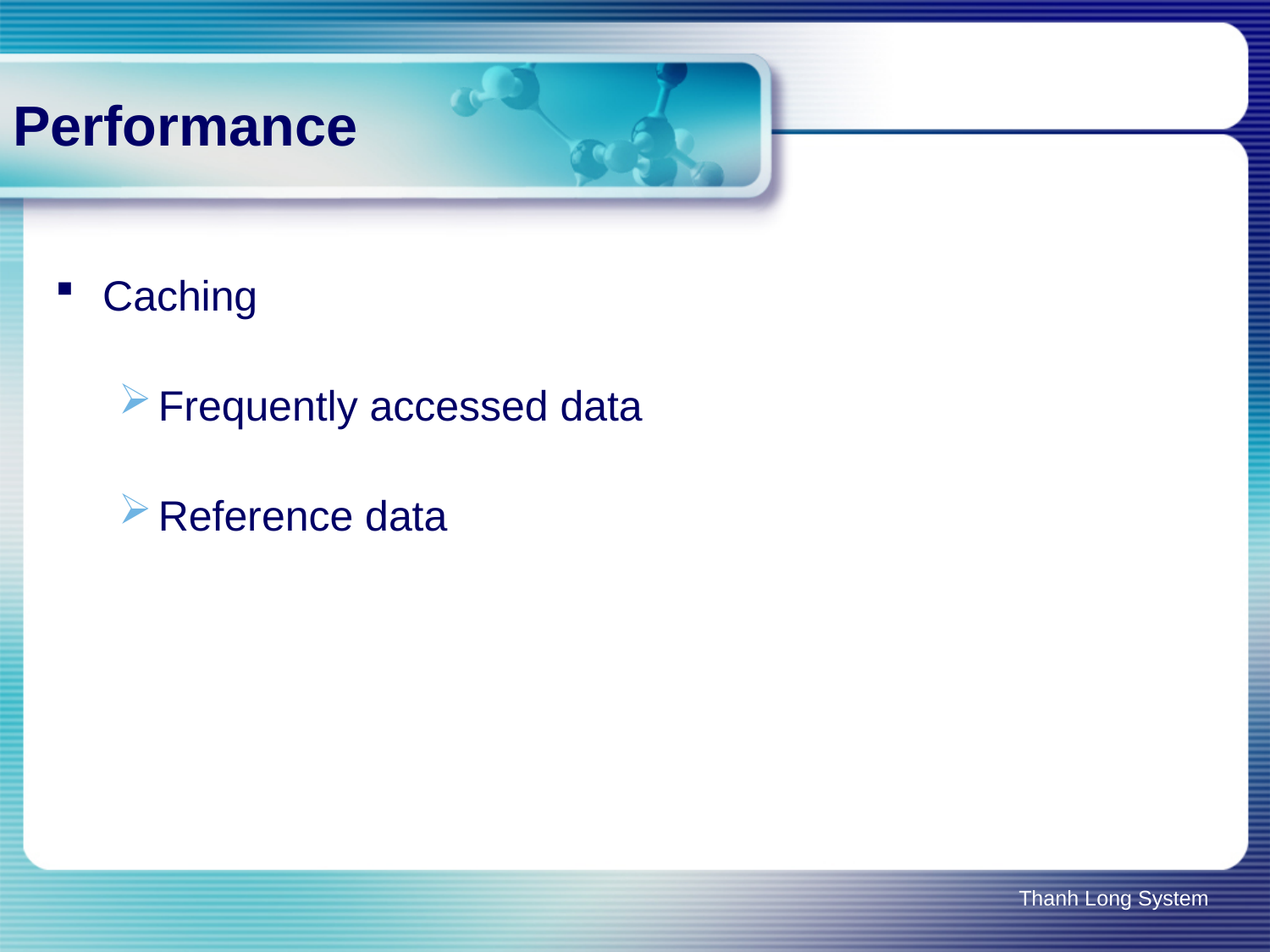

# Performance
Caching
Frequently accessed data
Reference data
Thanh Long System
32